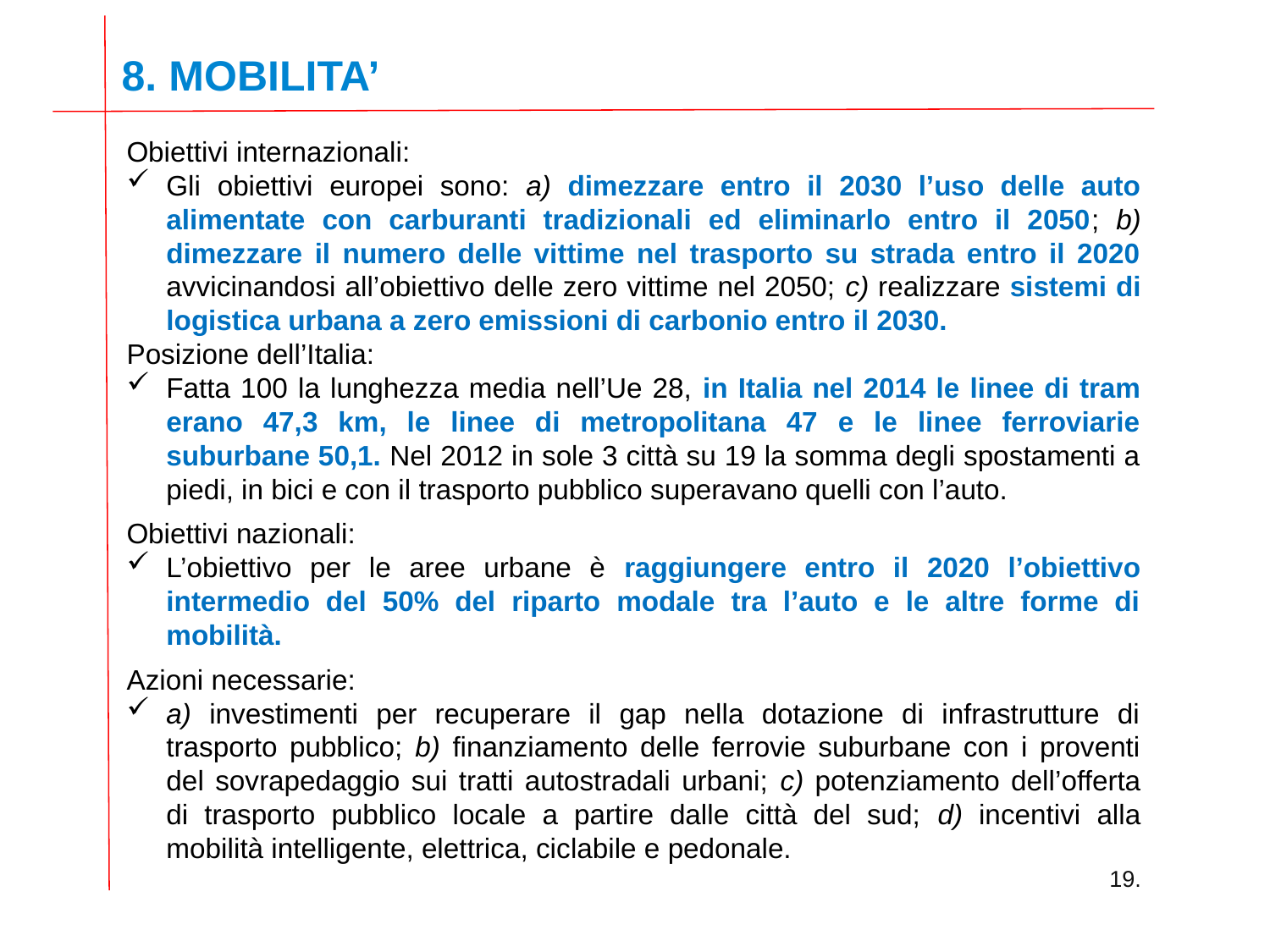

8. MOBILITA’
Obiettivi internazionali:
Gli obiettivi europei sono: a) dimezzare entro il 2030 l’uso delle auto alimentate con carburanti tradizionali ed eliminarlo entro il 2050; b) dimezzare il numero delle vittime nel trasporto su strada entro il 2020 avvicinandosi all’obiettivo delle zero vittime nel 2050; c) realizzare sistemi di logistica urbana a zero emissioni di carbonio entro il 2030.
Posizione dell’Italia:
Fatta 100 la lunghezza media nell’Ue 28, in Italia nel 2014 le linee di tram erano 47,3 km, le linee di metropolitana 47 e le linee ferroviarie suburbane 50,1. Nel 2012 in sole 3 città su 19 la somma degli spostamenti a piedi, in bici e con il trasporto pubblico superavano quelli con l’auto.
Obiettivi nazionali:
L’obiettivo per le aree urbane è raggiungere entro il 2020 l’obiettivo intermedio del 50% del riparto modale tra l’auto e le altre forme di mobilità.
Azioni necessarie:
a) investimenti per recuperare il gap nella dotazione di infrastrutture di trasporto pubblico; b) finanziamento delle ferrovie suburbane con i proventi del sovrapedaggio sui tratti autostradali urbani; c) potenziamento dell’offerta di trasporto pubblico locale a partire dalle città del sud; d) incentivi alla mobilità intelligente, elettrica, ciclabile e pedonale.
19.